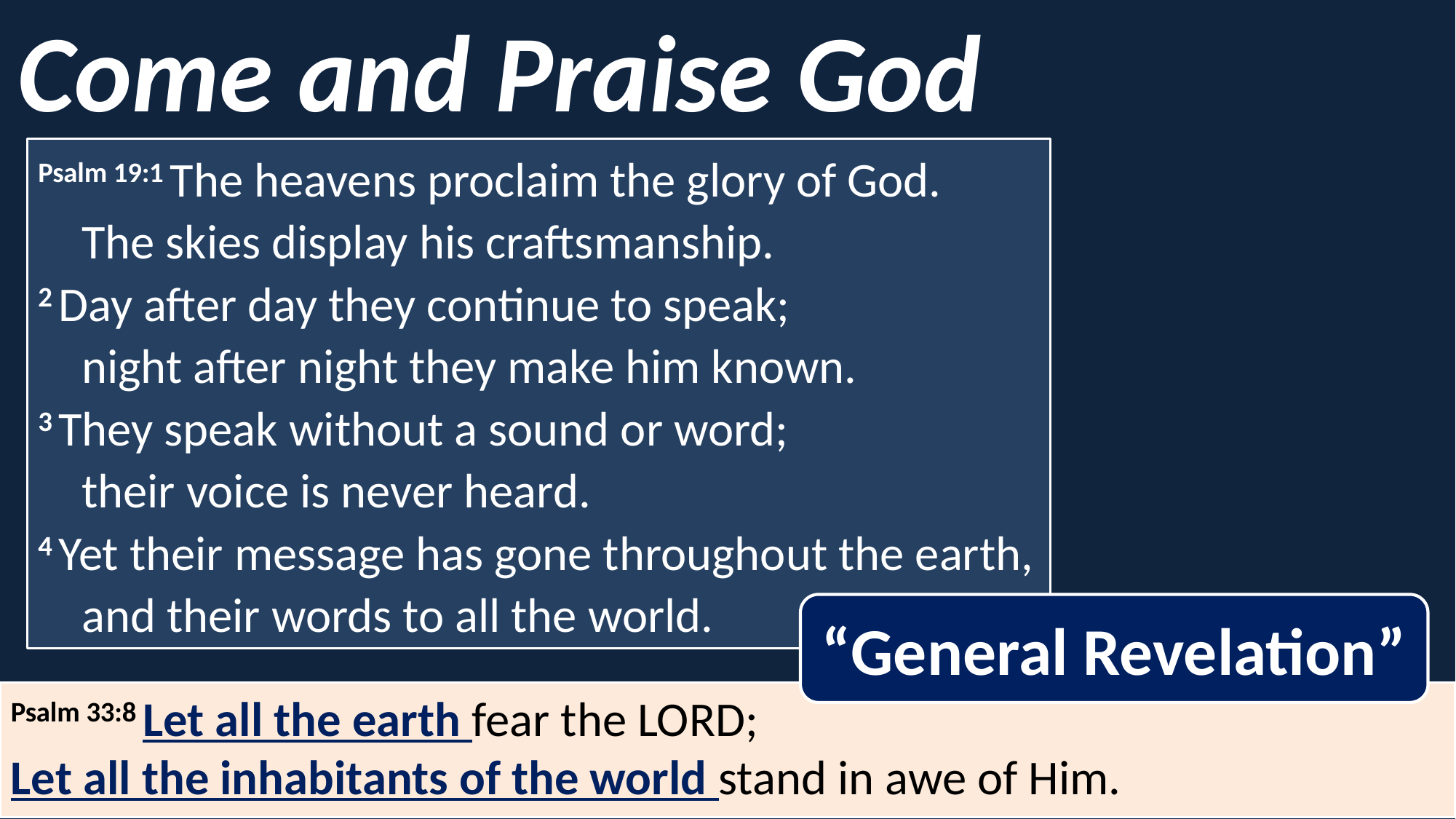

Come and Praise God
Psalm 19:1 The heavens proclaim the glory of God.
    The skies display his craftsmanship.
2 Day after day they continue to speak;
    night after night they make him known.
3 They speak without a sound or word;
    their voice is never heard.
4 Yet their message has gone throughout the earth,
    and their words to all the world.
“General Revelation”
Psalm 33:8 Let all the earth fear the Lord;
Let all the inhabitants of the world stand in awe of Him.